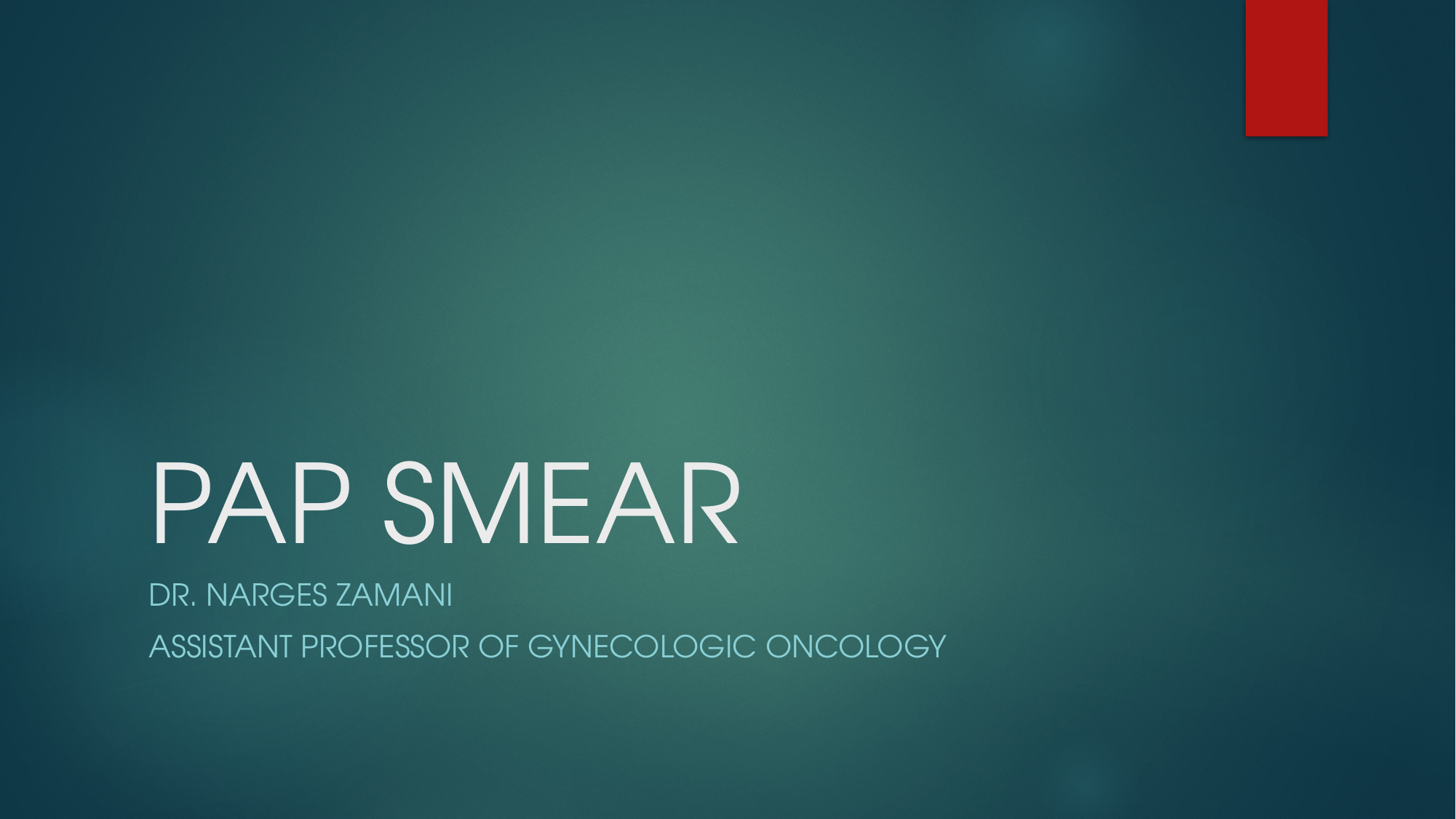

# PAP SMEAR
DR. narges zamani
Assistant professor of gynecologic oncology